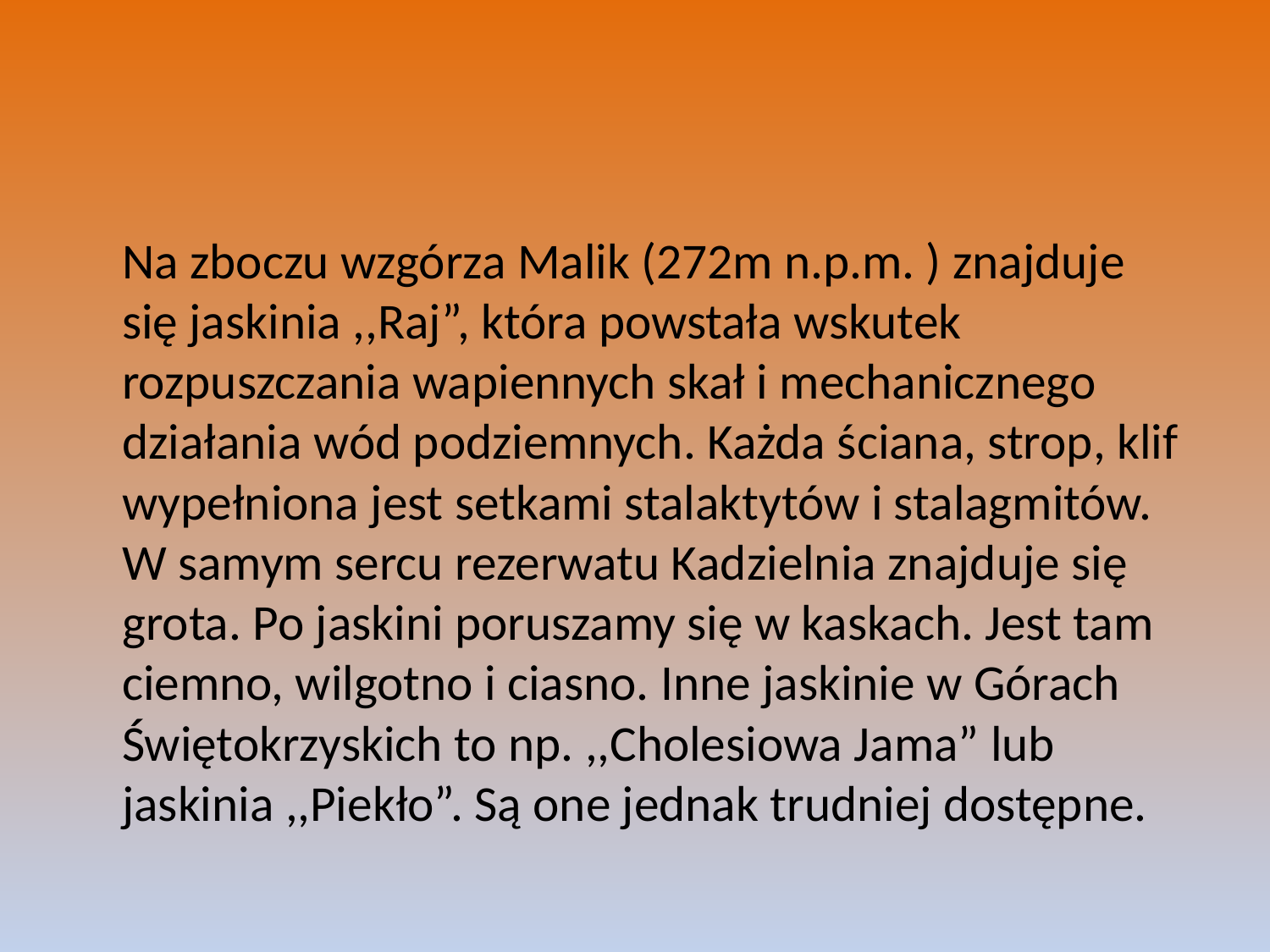

Na zboczu wzgórza Malik (272m n.p.m. ) znajduje się jaskinia ,,Raj”, która powstała wskutek rozpuszczania wapiennych skał i mechanicznego działania wód podziemnych. Każda ściana, strop, klif wypełniona jest setkami stalaktytów i stalagmitów. W samym sercu rezerwatu Kadzielnia znajduje się grota. Po jaskini poruszamy się w kaskach. Jest tam ciemno, wilgotno i ciasno. Inne jaskinie w Górach Świętokrzyskich to np. ,,Cholesiowa Jama” lub jaskinia ,,Piekło”. Są one jednak trudniej dostępne.